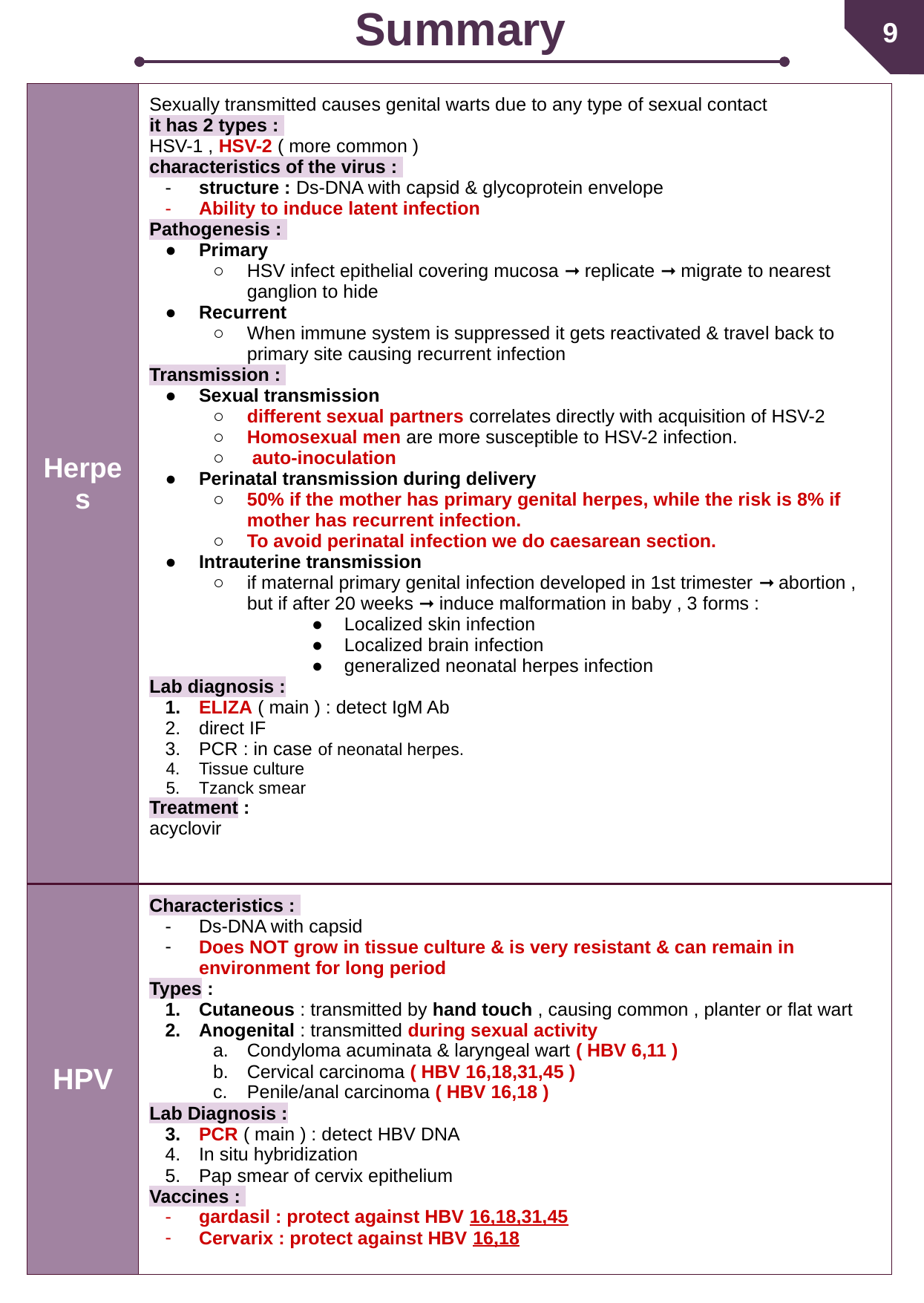

Summary
1
9
| Herpes | Sexually transmitted causes genital warts due to any type of sexual contact it has 2 types : HSV-1 , HSV-2 ( more common ) characteristics of the virus : structure : Ds-DNA with capsid & glycoprotein envelope Ability to induce latent infection Pathogenesis : Primary HSV infect epithelial covering mucosa ➞ replicate ➞ migrate to nearest ganglion to hide Recurrent When immune system is suppressed it gets reactivated & travel back to primary site causing recurrent infection Transmission : Sexual transmission different sexual partners correlates directly with acquisition of HSV-2 Homosexual men are more susceptible to HSV-2 infection. auto-inoculation Perinatal transmission during delivery 50% if the mother has primary genital herpes, while the risk is 8% if mother has recurrent infection. To avoid perinatal infection we do caesarean section. Intrauterine transmission if maternal primary genital infection developed in 1st trimester ➞ abortion , but if after 20 weeks ➞ induce malformation in baby , 3 forms : Localized skin infection Localized brain infection generalized neonatal herpes infection Lab diagnosis : ELIZA ( main ) : detect IgM Ab direct IF PCR : in case of neonatal herpes. Tissue culture Tzanck smear Treatment : acyclovir |
| --- | --- |
| HPV | Characteristics : Ds-DNA with capsid Does NOT grow in tissue culture & is very resistant & can remain in environment for long period Types : Cutaneous : transmitted by hand touch , causing common , planter or flat wart Anogenital : transmitted during sexual activity Condyloma acuminata & laryngeal wart ( HBV 6,11 ) Cervical carcinoma ( HBV 16,18,31,45 ) Penile/anal carcinoma ( HBV 16,18 ) Lab Diagnosis : PCR ( main ) : detect HBV DNA In situ hybridization Pap smear of cervix epithelium Vaccines : gardasil : protect against HBV 16,18,31,45 Cervarix : protect against HBV 16,18 |